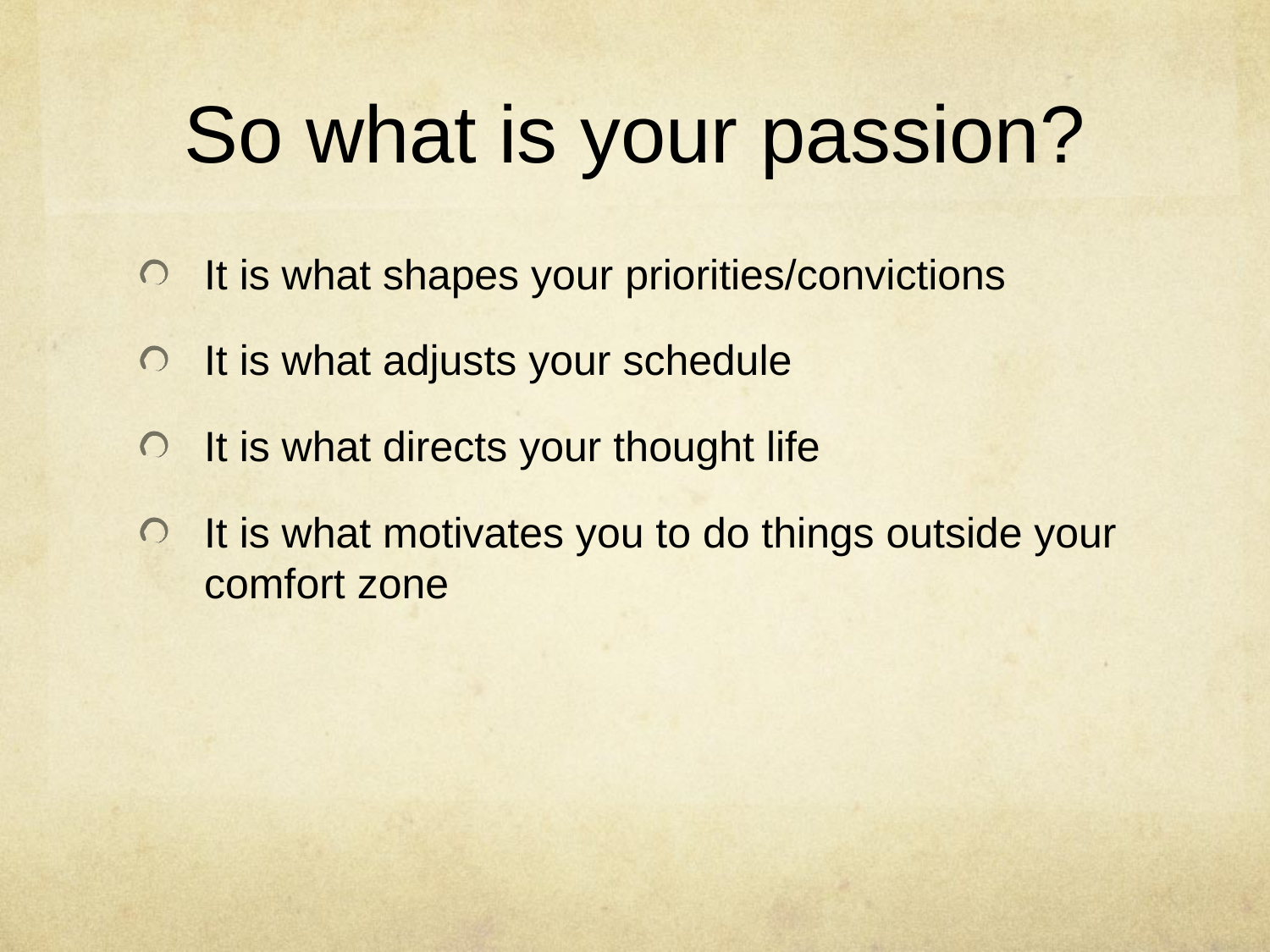

# So what is your passion?
It is what shapes your priorities/convictions
It is what adjusts your schedule
It is what directs your thought life
It is what motivates you to do things outside your comfort zone